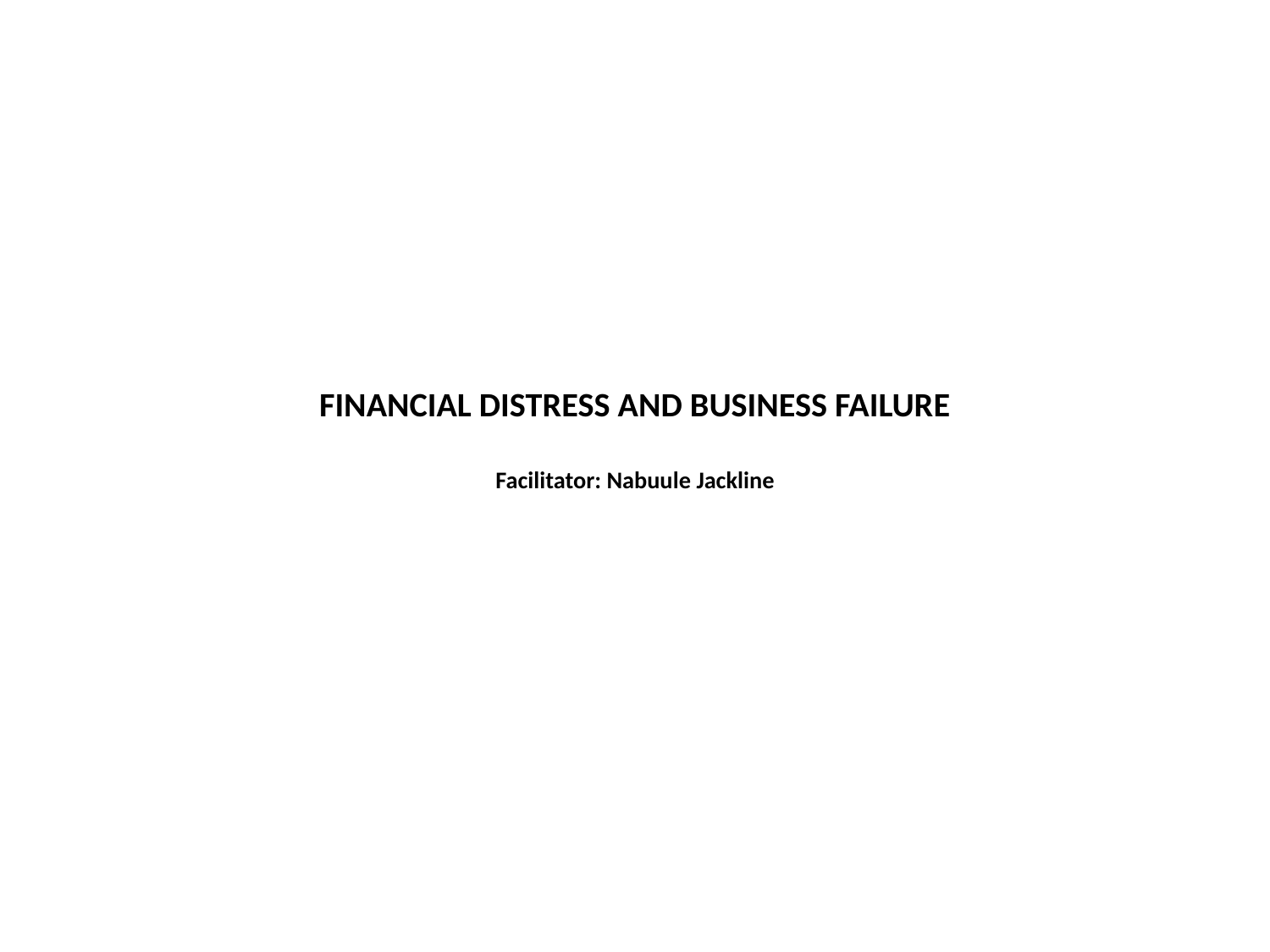

# FINANCIAL DISTRESS AND BUSINESS FAILURE Facilitator: Nabuule Jackline